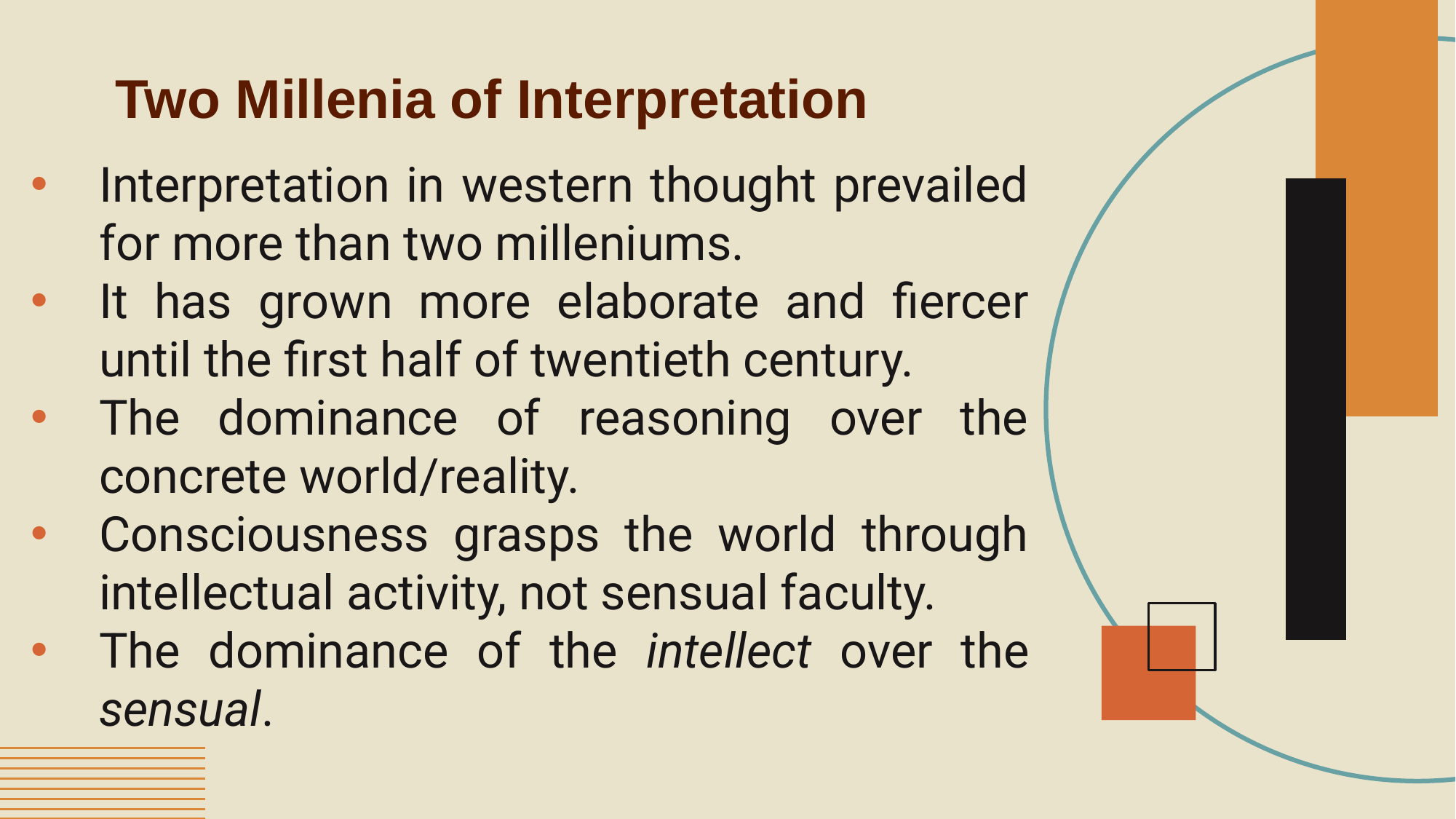

# Two Millenia of Interpretation
Interpretation in western thought prevailed for more than two milleniums.
It has grown more elaborate and fiercer until the first half of twentieth century.
The dominance of reasoning over the concrete world/reality.
Consciousness grasps the world through intellectual activity, not sensual faculty.
The dominance of the intellect over the sensual.